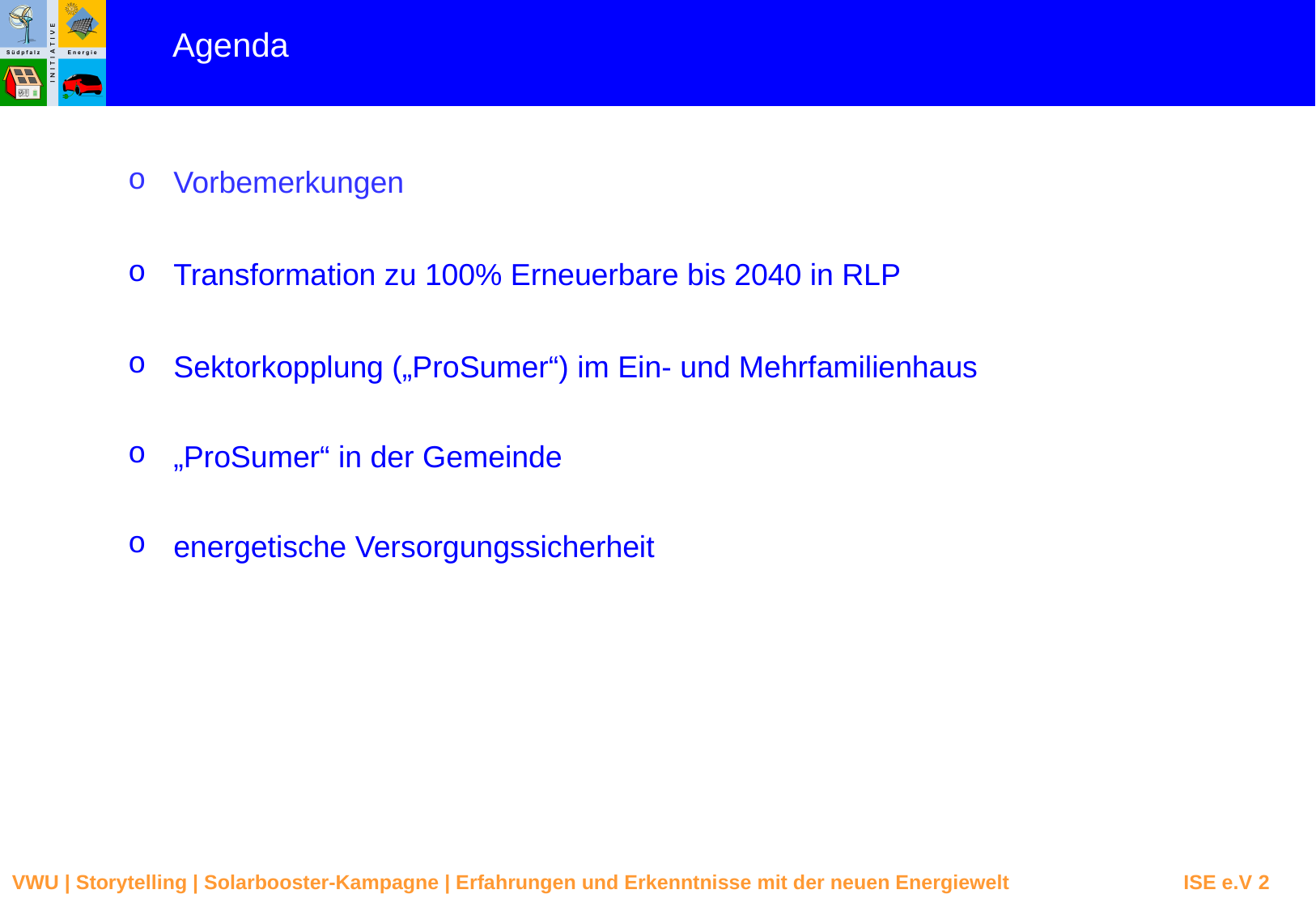

Agenda
Vorbemerkungen
Transformation zu 100% Erneuerbare bis 2040 in RLP
Sektorkopplung („ProSumer“) im Ein- und Mehrfamilienhaus
„ProSumer“ in der Gemeinde
energetische Versorgungssicherheit